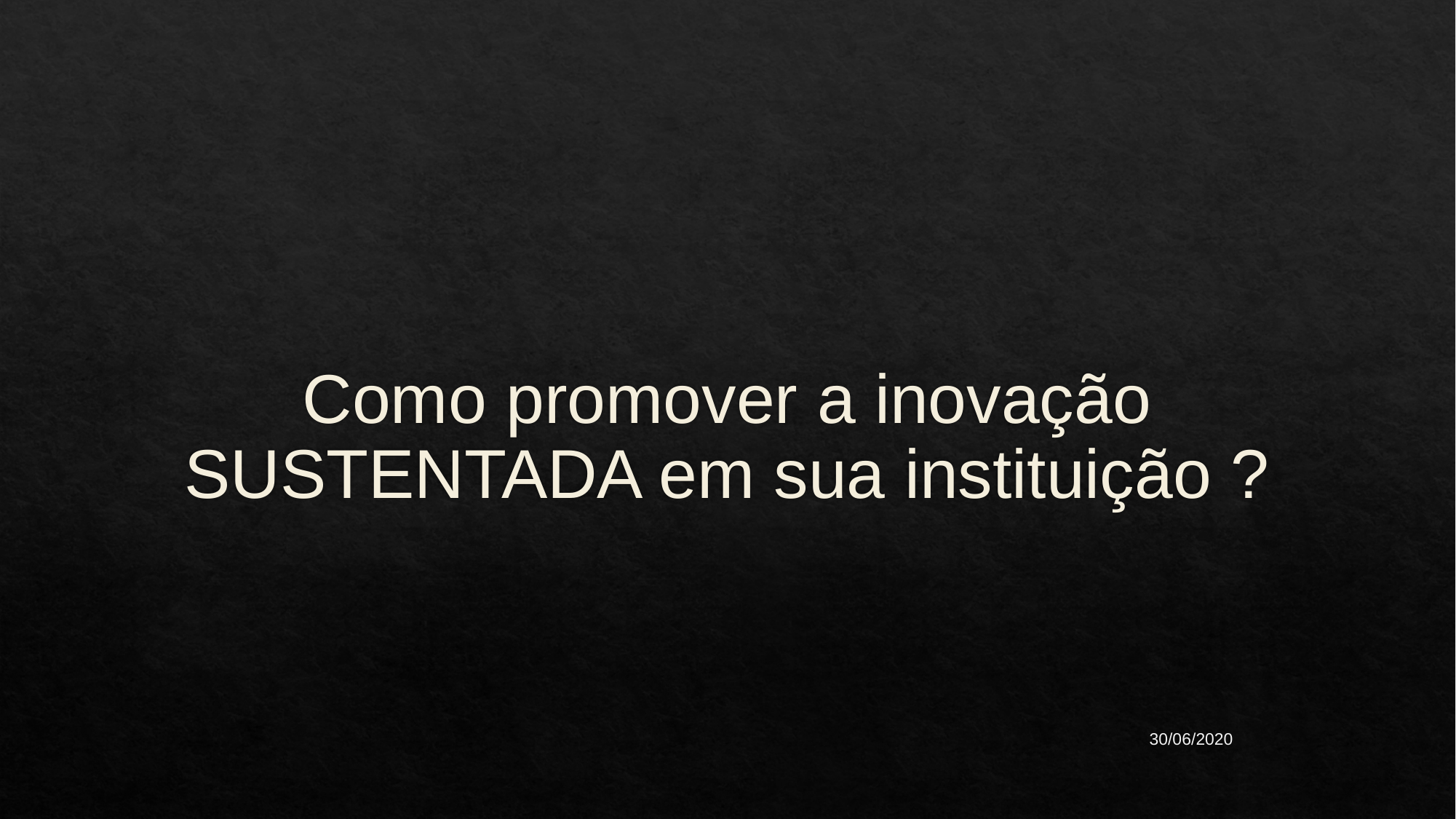

# Como promover a inovação SUSTENTADA em sua instituição ?
30/06/2020